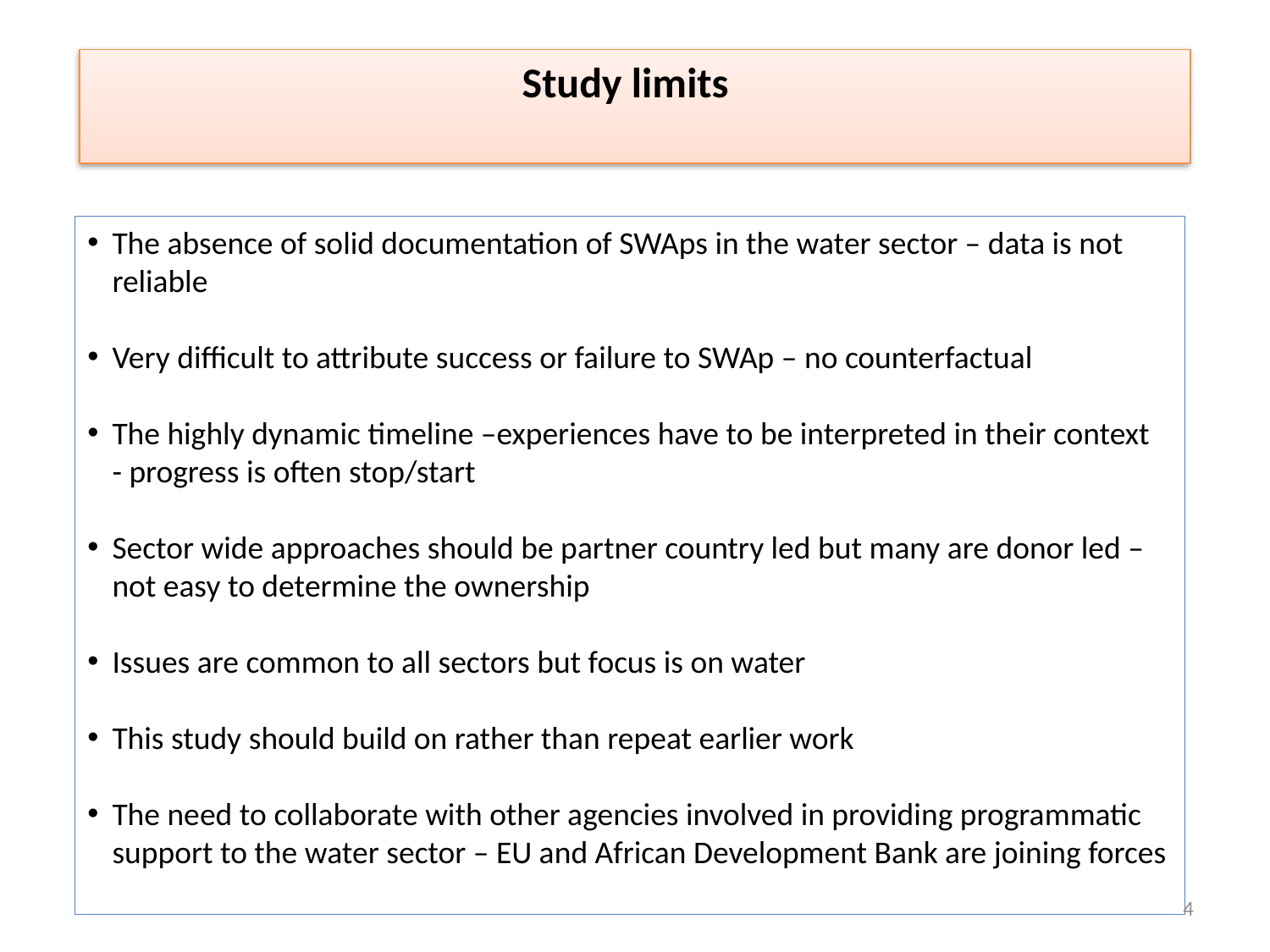

Study limits

The absence of solid documentation of SWAps in the water sector – data is not reliable

Very difficult to attribute success or failure to SWAp – no counterfactual

The highly dynamic timeline –experiences have to be interpreted in their context  - progress is often stop/start

Sector wide approaches should be partner country led but many are donor led – not easy to determine the ownership

Issues are common to all sectors but focus is on water

This study should build on rather than repeat earlier work

The need to collaborate with other agencies involved in providing programmatic support to the water sector – EU and African Development Bank are joining forces

4